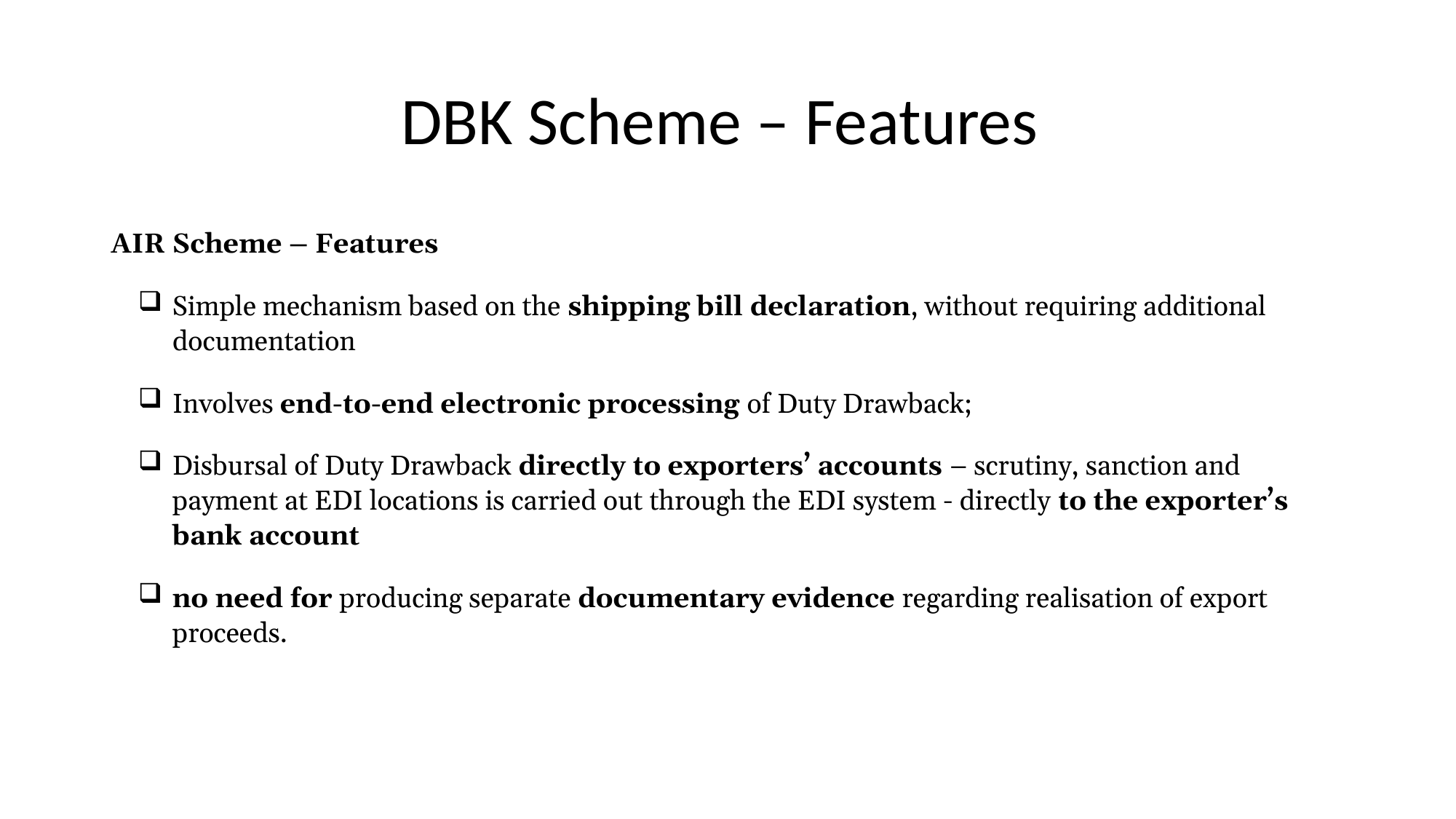

# DBK Scheme – Features
AIR Scheme – Features
Simple mechanism based on the shipping bill declaration, without requiring additional documentation
Involves end-to-end electronic processing of Duty Drawback;
Disbursal of Duty Drawback directly to exporters’ accounts – scrutiny, sanction and  payment at EDI locations is carried out through the EDI system - directly to the exporter’s bank account
no need for producing separate documentary evidence regarding realisation of export proceeds.